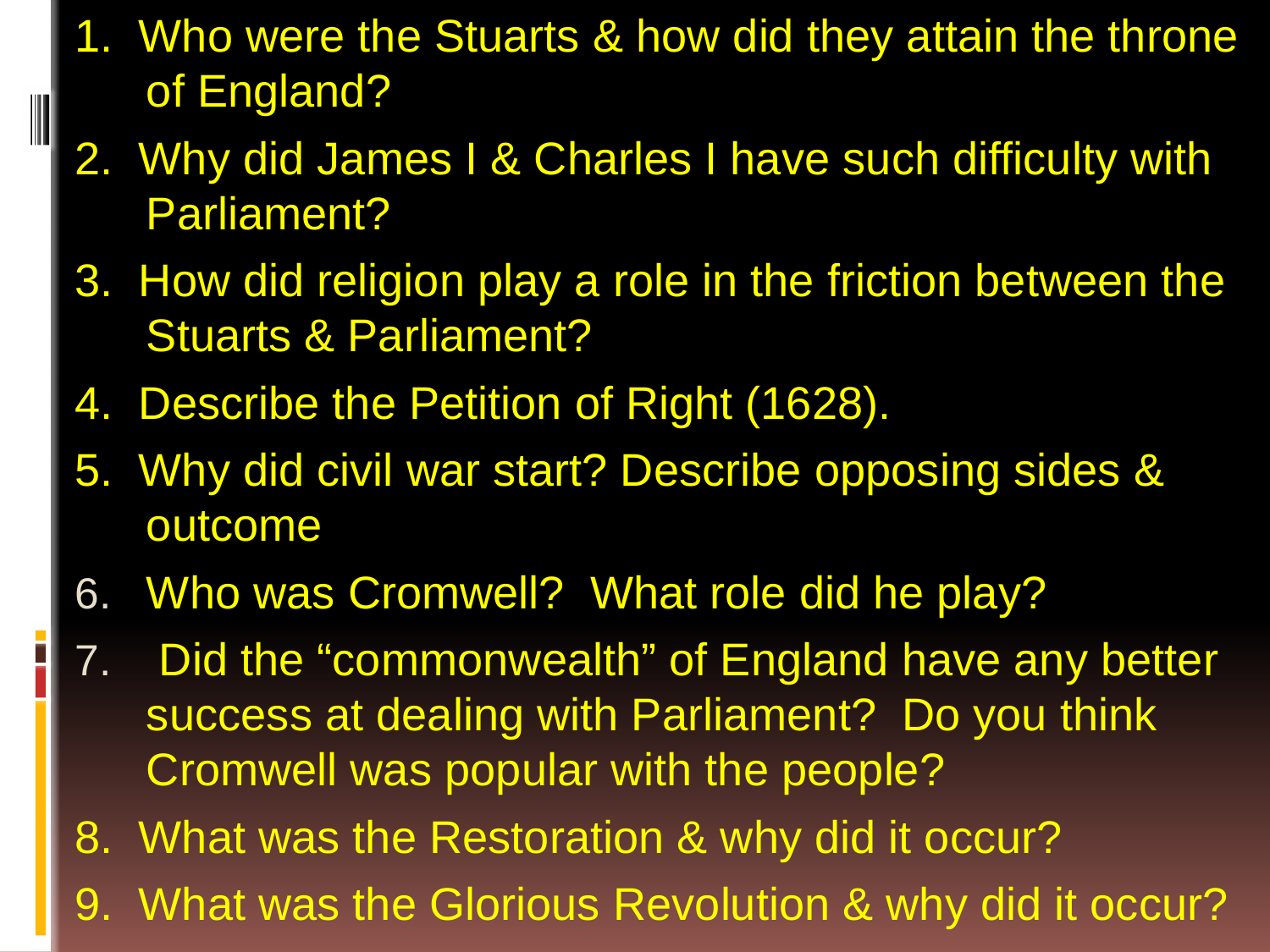

#
1.  Who were the Stuarts & how did they attain the throne of England?
2.  Why did James I & Charles I have such difficulty with Parliament?
3.  How did religion play a role in the friction between the Stuarts & Parliament?
4.  Describe the Petition of Right (1628).
5.  Why did civil war start? Describe opposing sides & outcome
Who was Cromwell?  What role did he play?
 Did the “commonwealth” of England have any better success at dealing with Parliament?  Do you think Cromwell was popular with the people?
8.  What was the Restoration & why did it occur?
9.  What was the Glorious Revolution & why did it occur?
How was it a victory for the people of England?